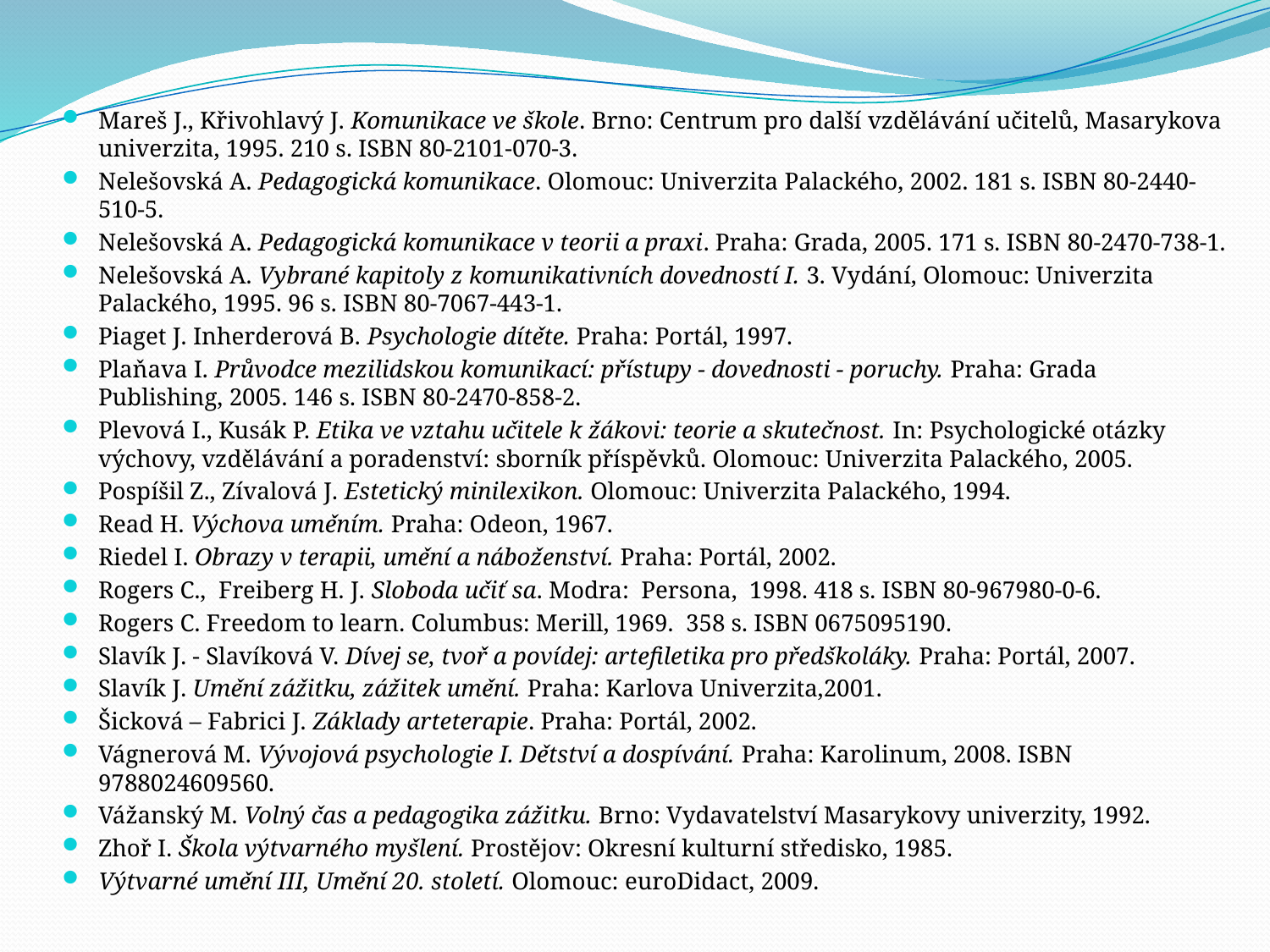

Mareš J., Křivohlavý J. Komunikace ve škole. Brno: Centrum pro další vzdělávání učitelů, Masarykova univerzita, 1995. 210 s. ISBN 80-2101-070-3.
Nelešovská A. Pedagogická komunikace. Olomouc: Univerzita Palackého, 2002. 181 s. ISBN 80-2440-510-5.
Nelešovská A. Pedagogická komunikace v teorii a praxi. Praha: Grada, 2005. 171 s. ISBN 80-2470-738-1.
Nelešovská A. Vybrané kapitoly z komunikativních dovedností I. 3. Vydání, Olomouc: Univerzita Palackého, 1995. 96 s. ISBN 80-7067-443-1.
Piaget J. Inherderová B. Psychologie dítěte. Praha: Portál, 1997.
Plaňava I. Průvodce mezilidskou komunikací: přístupy - dovednosti - poruchy. Praha: Grada Publishing, 2005. 146 s. ISBN 80-2470-858-2.
Plevová I., Kusák P. Etika ve vztahu učitele k žákovi: teorie a skutečnost. In: Psychologické otázky výchovy, vzdělávání a poradenství: sborník příspěvků. Olomouc: Univerzita Palackého, 2005.
Pospíšil Z., Zívalová J. Estetický minilexikon. Olomouc: Univerzita Palackého, 1994.
Read H. Výchova uměním. Praha: Odeon, 1967.
Riedel I. Obrazy v terapii, umění a náboženství. Praha: Portál, 2002.
Rogers C.,  Freiberg H. J. Sloboda učiť sa. Modra:  Persona,  1998. 418 s. ISBN 80-967980-0-6.
Rogers C. Freedom to learn. Columbus: Merill, 1969.  358 s. ISBN 0675095190.
Slavík J. - Slavíková V. Dívej se, tvoř a povídej: artefiletika pro předškoláky. Praha: Portál, 2007.
Slavík J. Umění zážitku, zážitek umění. Praha: Karlova Univerzita,2001.
Šicková – Fabrici J. Základy arteterapie. Praha: Portál, 2002.
Vágnerová M. Vývojová psychologie I. Dětství a dospívání. Praha: Karolinum, 2008. ISBN 9788024609560.
Vážanský M. Volný čas a pedagogika zážitku. Brno: Vydavatelství Masarykovy univerzity, 1992.
Zhoř I. Škola výtvarného myšlení. Prostějov: Okresní kulturní středisko, 1985.
Výtvarné umění III, Umění 20. století. Olomouc: euroDidact, 2009.